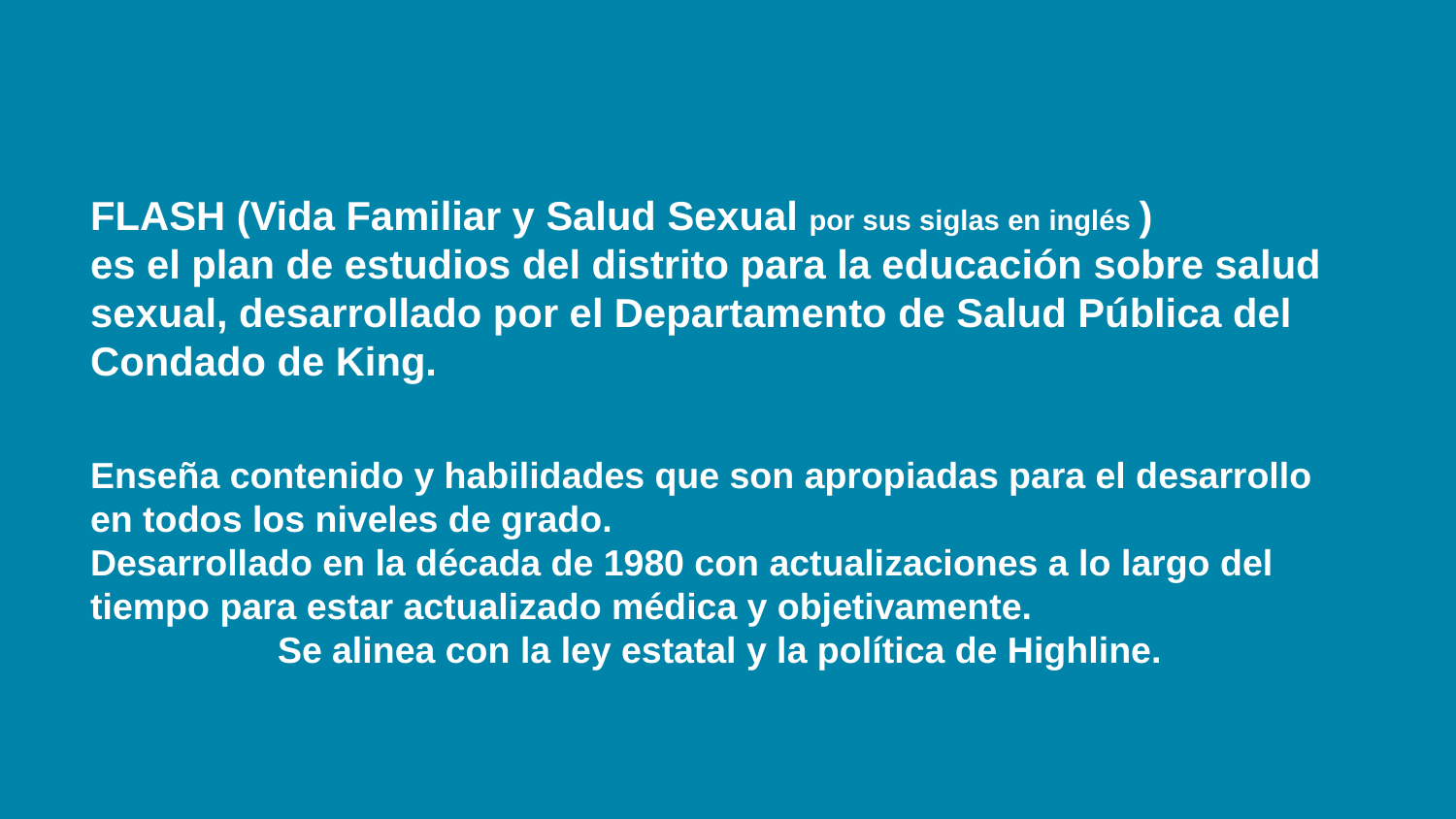

# FLASH (Vida Familiar y Salud Sexual por sus siglas en inglés ) es el plan de estudios del distrito para la educación sobre salud sexual, desarrollado por el Departamento de Salud Pública del Condado de King.
Enseña contenido y habilidades que son apropiadas para el desarrollo en todos los niveles de grado.
Desarrollado en la década de 1980 con actualizaciones a lo largo del tiempo para estar actualizado médica y objetivamente.
Se alinea con la ley estatal y la política de Highline.